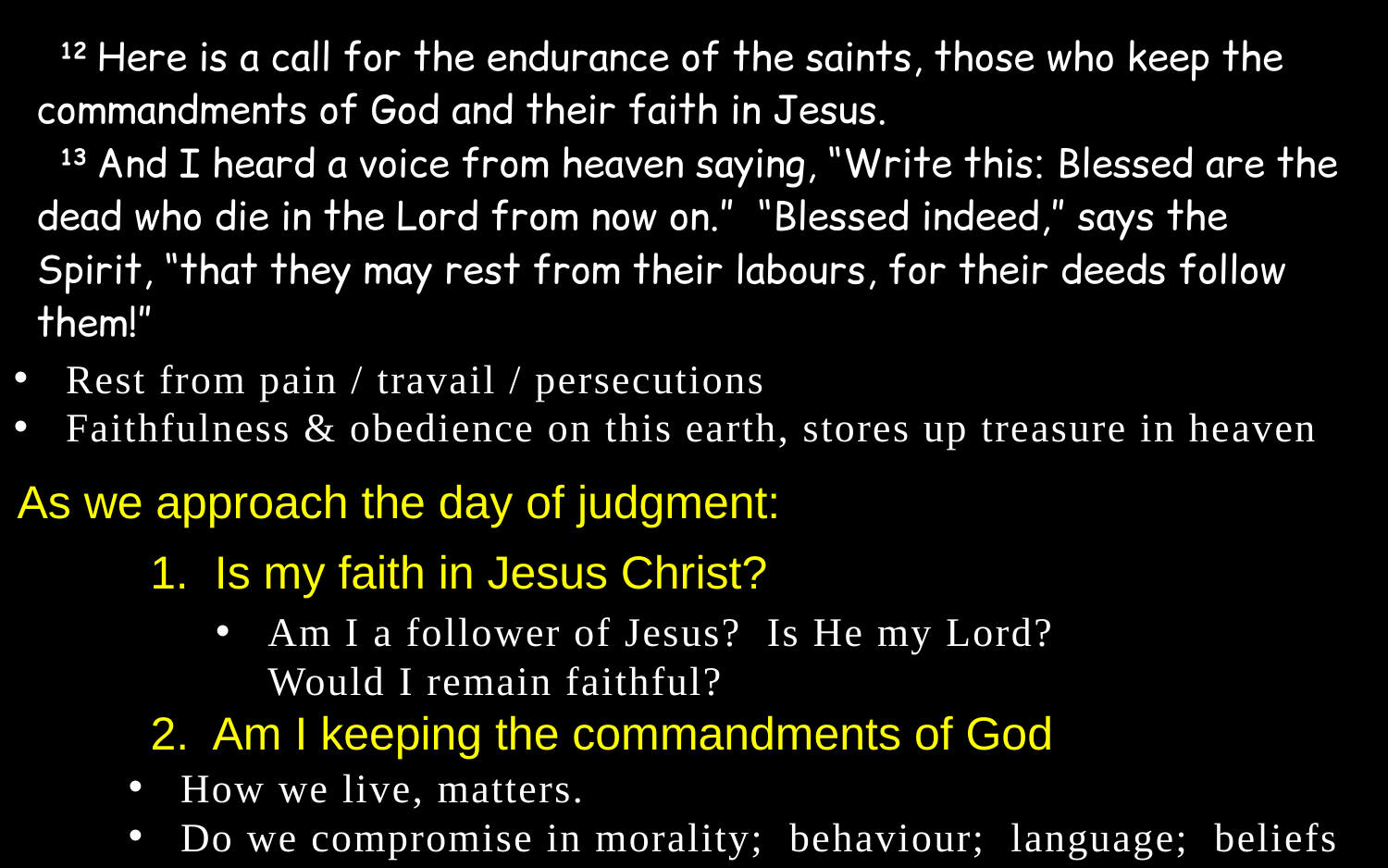

12 Here is a call for the endurance of the saints, those who keep the commandments of God and their faith in Jesus.
13 And I heard a voice from heaven saying, “Write this: Blessed are the dead who die in the Lord from now on.”  “Blessed indeed,” says the Spirit, “that they may rest from their labours, for their deeds follow them!”
Rest from pain / travail / persecutions
Faithfulness & obedience on this earth, stores up treasure in heaven
As we approach the day of judgment:
1.  Is my faith in Jesus Christ?
Am I a follower of Jesus?  Is He my Lord?  Would I remain faithful?
2.  Am I keeping the commandments of God
How we live, matters.
Do we compromise in morality;  behaviour;  language;  beliefs